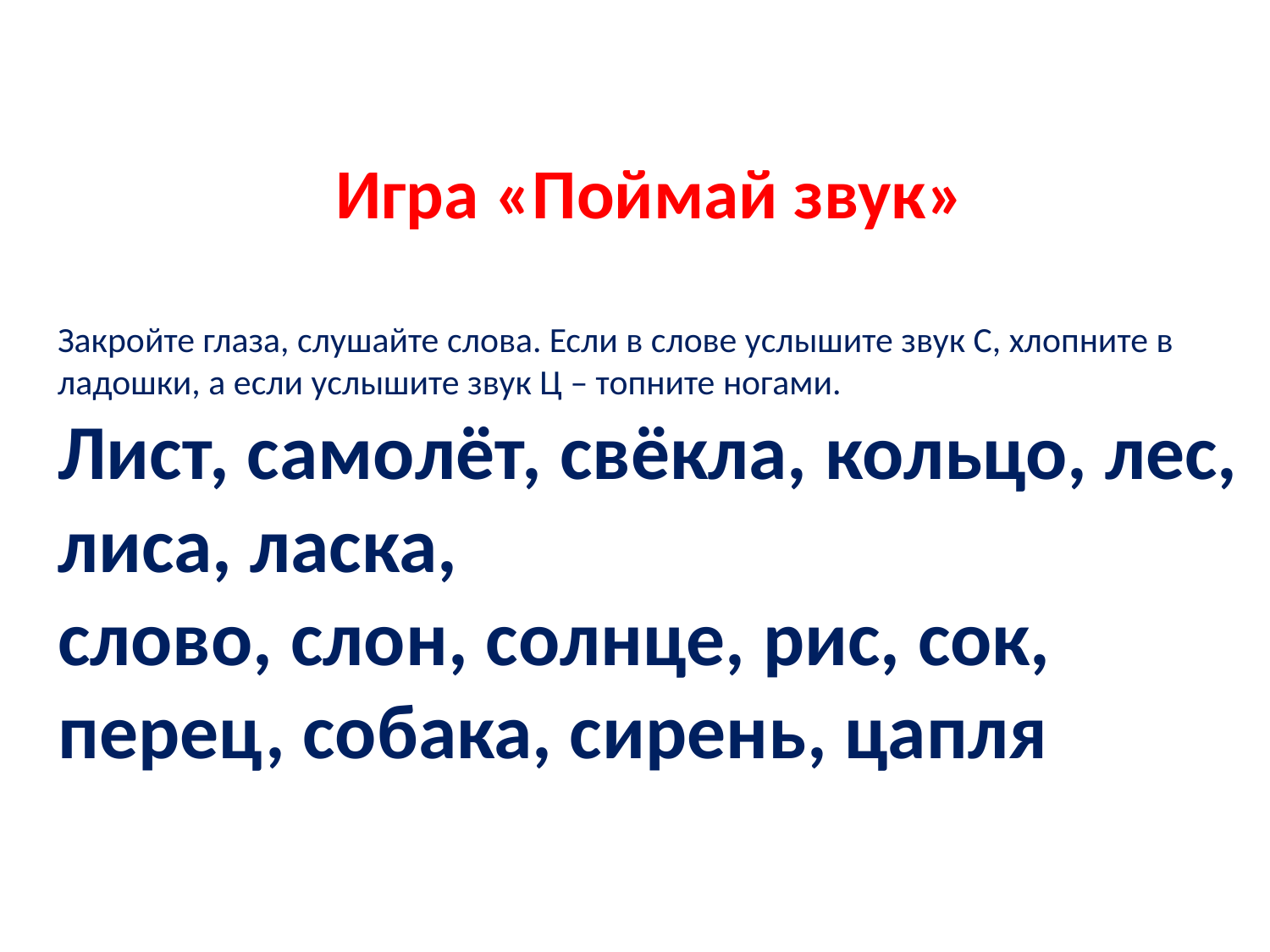

Игра «Поймай звук»

Закройте глаза, слушайте слова. Если в слове услышите звук С, хлопните в ладошки, а если услышите звук Ц – топните ногами.
Лист, самолёт, свёкла, кольцо, лес, лиса, ласка, слово, слон, солнце, рис, сок, перец, собака, сирень, цапля